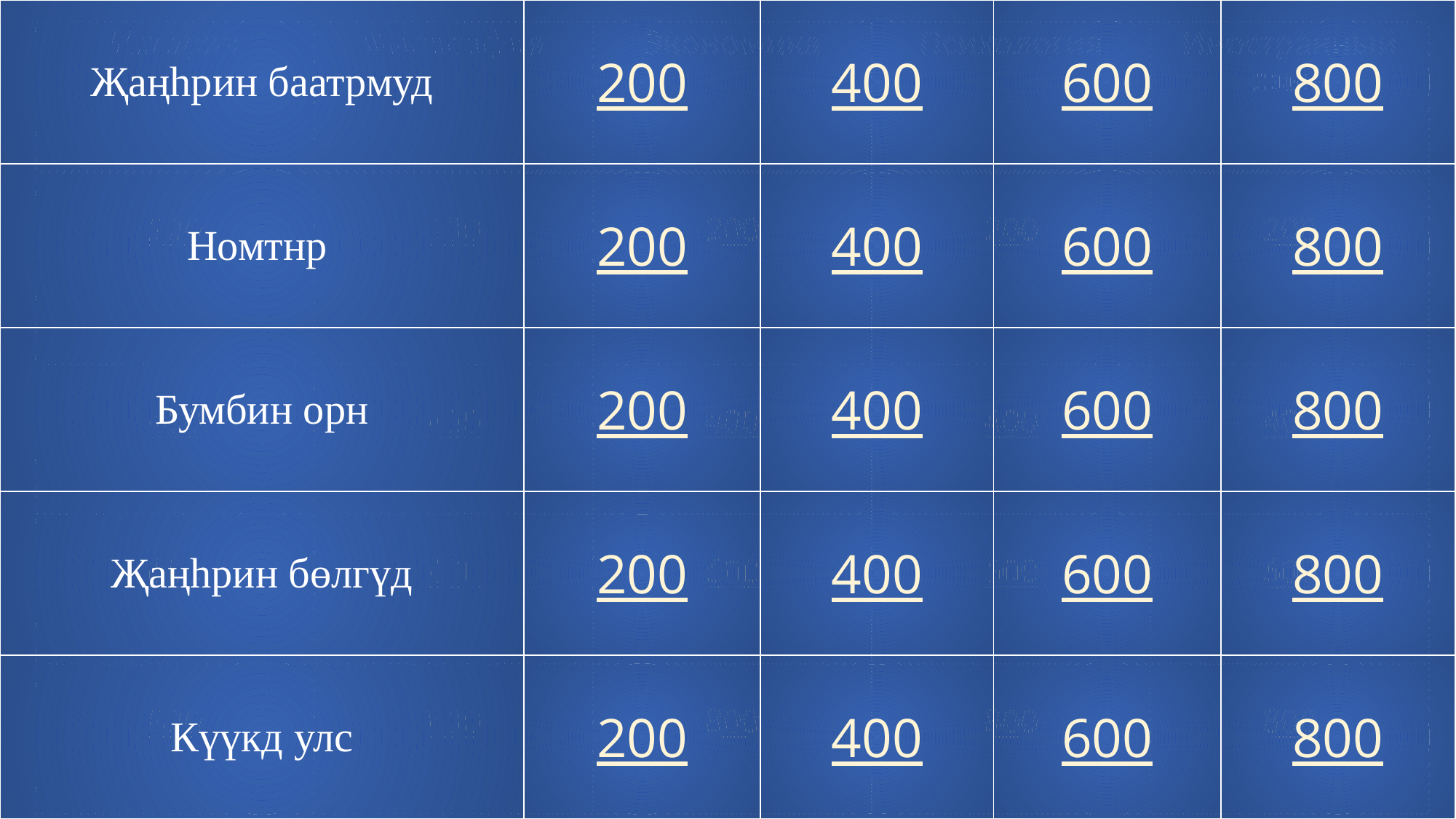

| Җаңһрин баатрмуд | 200 | 400 | 600 | 800 |
| --- | --- | --- | --- | --- |
| Номтнр | 200 | 400 | 600 | 800 |
| Бумбин орн | 200 | 400 | 600 | 800 |
| Җаңһрин бөлгүд | 200 | 400 | 600 | 800 |
| Күүкд улс | 200 | 400 | 600 | 800 |
| История | Философия | Экономика | Психология | Иностранный язык |
| --- | --- | --- | --- | --- |
| 200 | 200 | 200 | 200 | 200 |
| 400 | 400 | 400 | 400 | 400 |
| 600 | 600 | 600 | 600 | 600 |
| 800 | 800 | 800 | 800 | 800 |